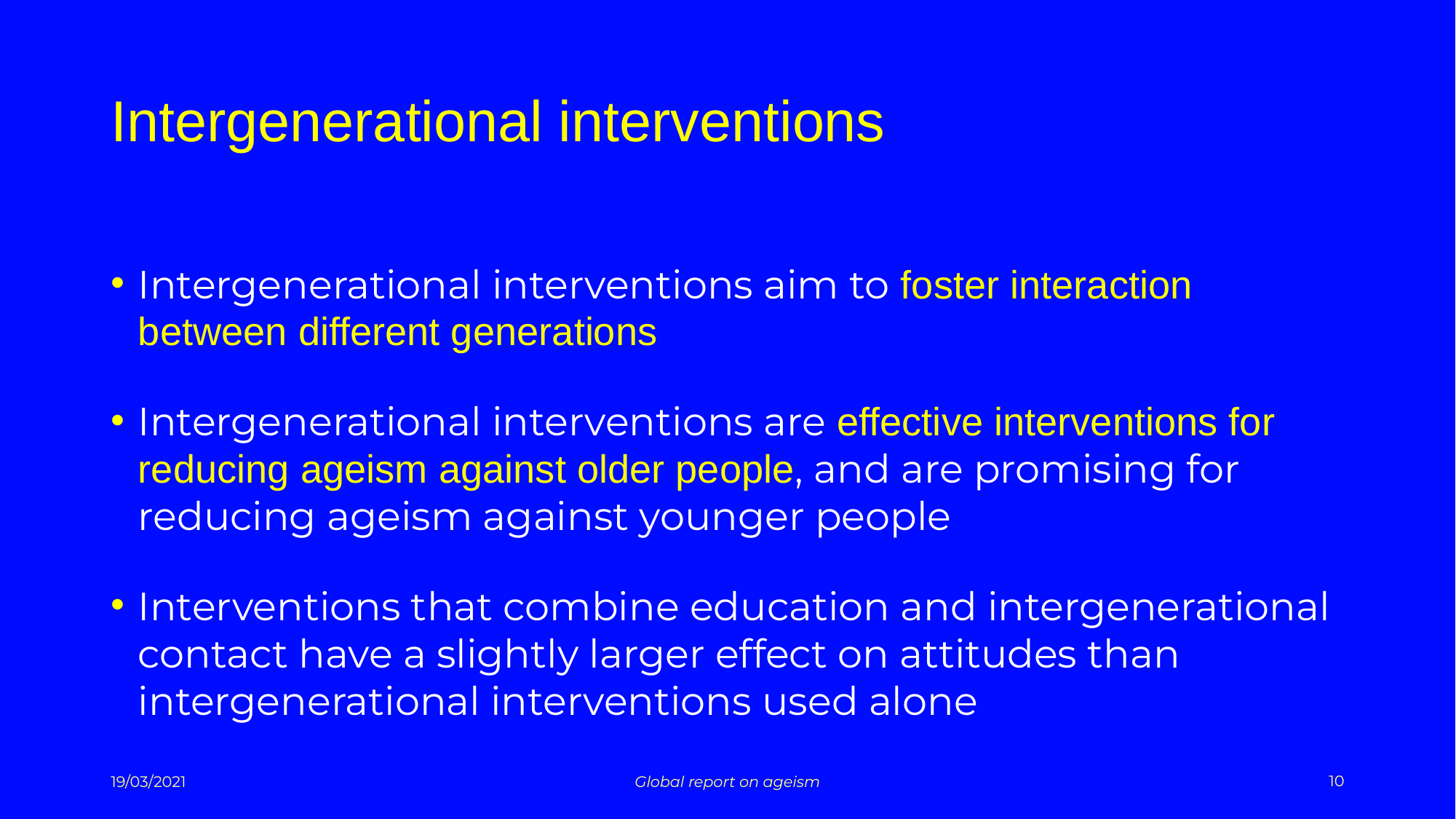

# Intergenerational interventions
Intergenerational interventions aim to foster interaction between different generations
Intergenerational interventions are effective interventions for reducing ageism against older people, and are promising for reducing ageism against younger people
Interventions that combine education and intergenerational contact have a slightly larger effect on attitudes than intergenerational interventions used alone

19/03/2021
Global report on ageism
10